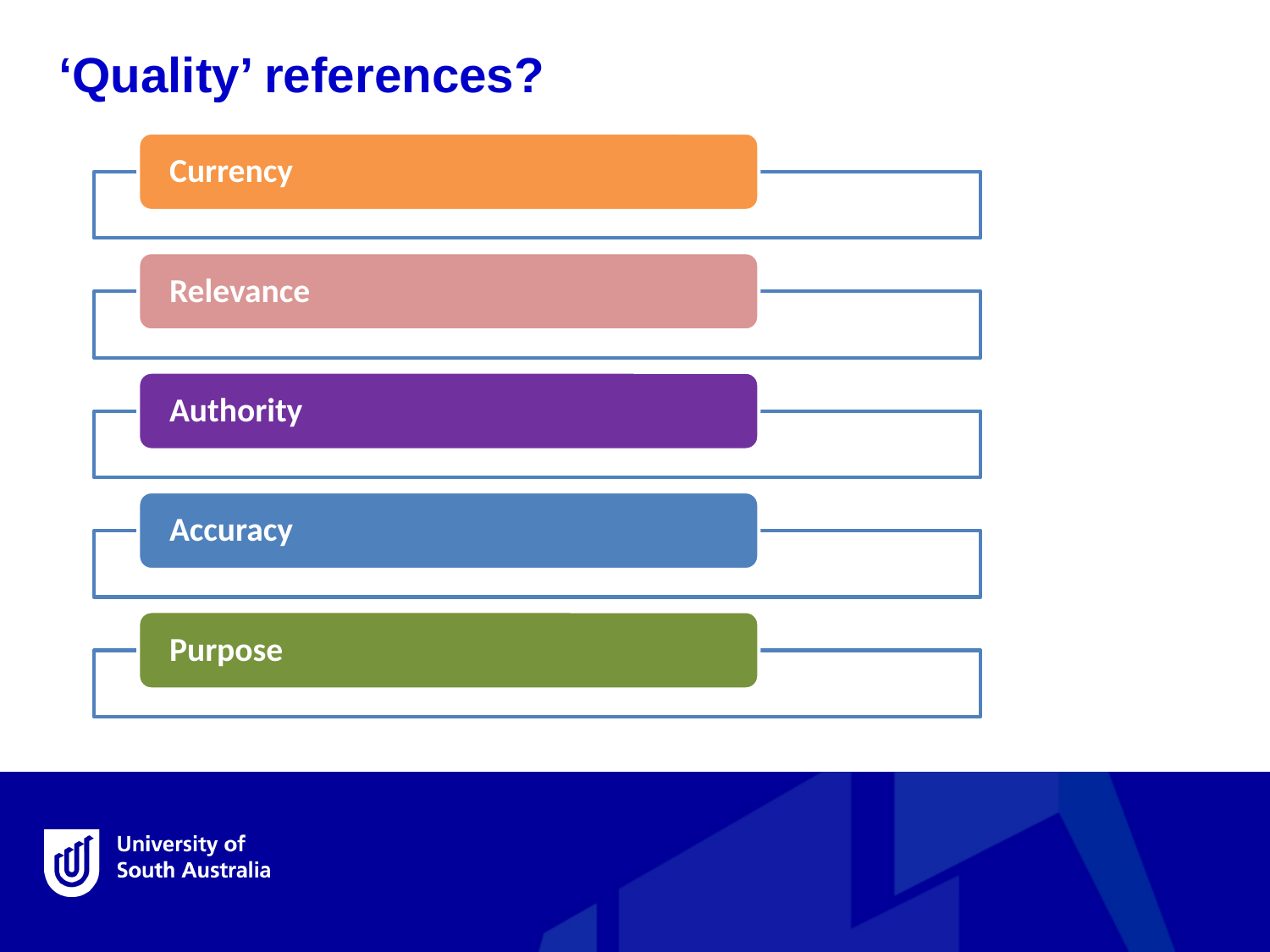

‘Quality’ references?
Currency
Relevance
Authority
Accuracy
Purpose